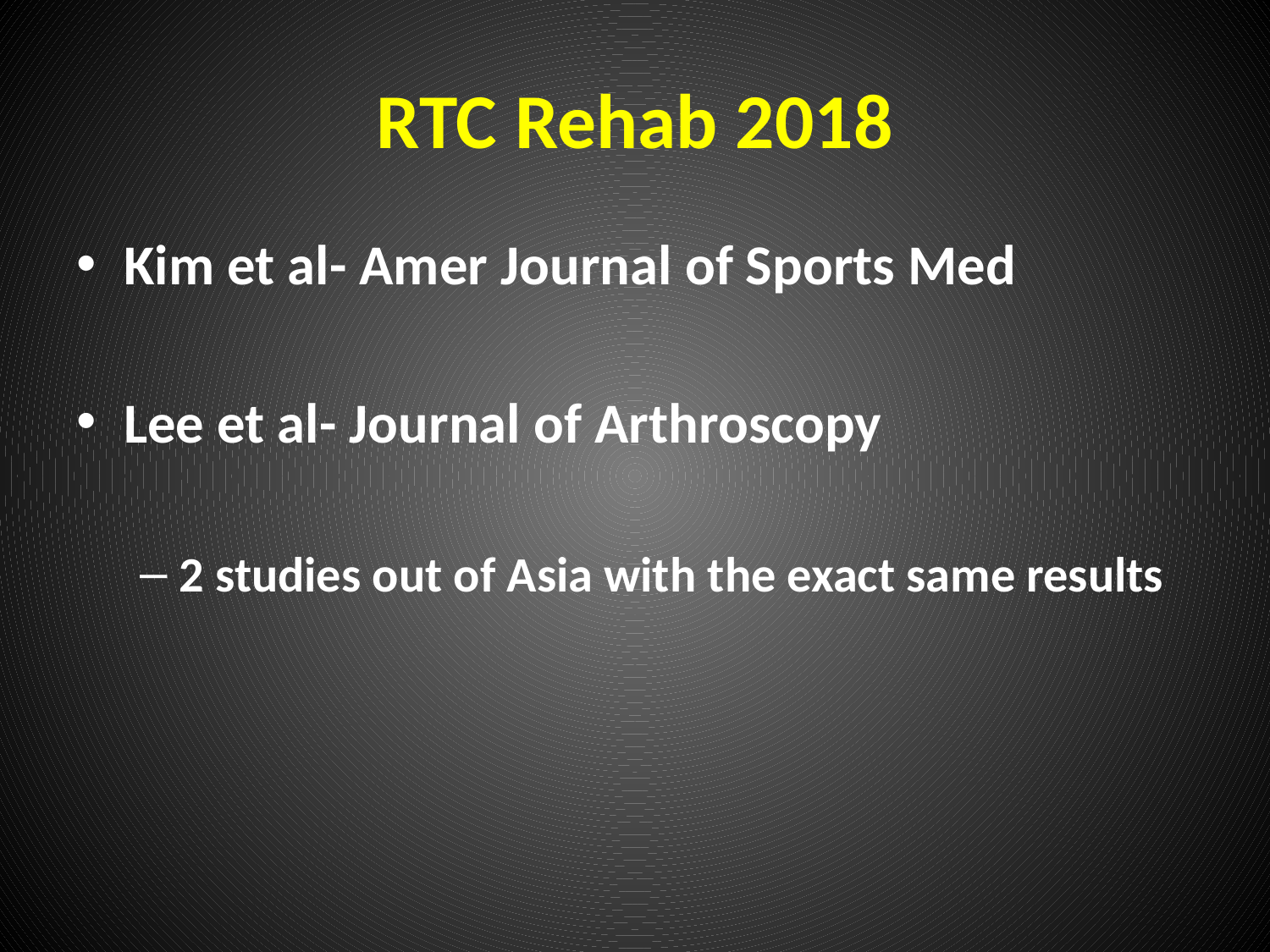

# RTC Rehab 2018
Kim et al- Amer Journal of Sports Med

Lee et al- Journal of Arthroscopy

2 studies out of Asia with the exact same results